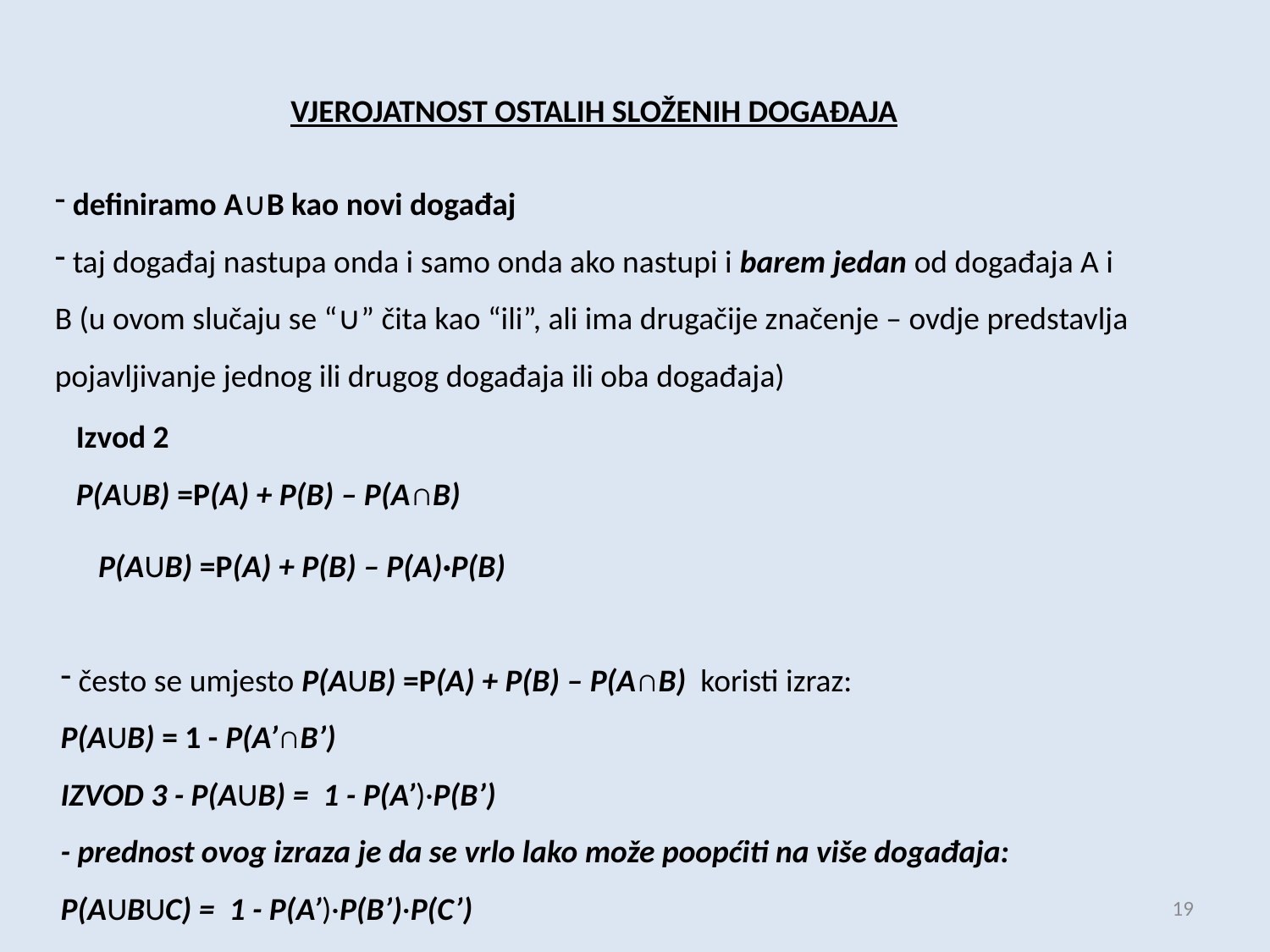

VJEROJATNOST OSTALIH SLOŽENIH DOGAĐAJA
 definiramo A∪B kao novi događaj
 taj događaj nastupa onda i samo onda ako nastupi i barem jedan od događaja A i B (u ovom slučaju se “∪” čita kao “ili”, ali ima drugačije značenje – ovdje predstavlja pojavljivanje jednog ili drugog događaja ili oba događaja)
Izvod 2
P(AUB) =P(A) + P(B) – P(A∩B)
P(AUB) =P(A) + P(B) – P(A)·P(B)
 često se umjesto P(AUB) =P(A) + P(B) – P(A∩B)  koristi izraz:
P(AUB) = 1 - P(A’∩B’)
IZVOD 3 - P(AUB) =  1 - P(A’)·P(B’)
- prednost ovog izraza je da se vrlo lako može poopćiti na više događaja:
P(AUBUC) =  1 - P(A’)·P(B’)·P(C’)

19